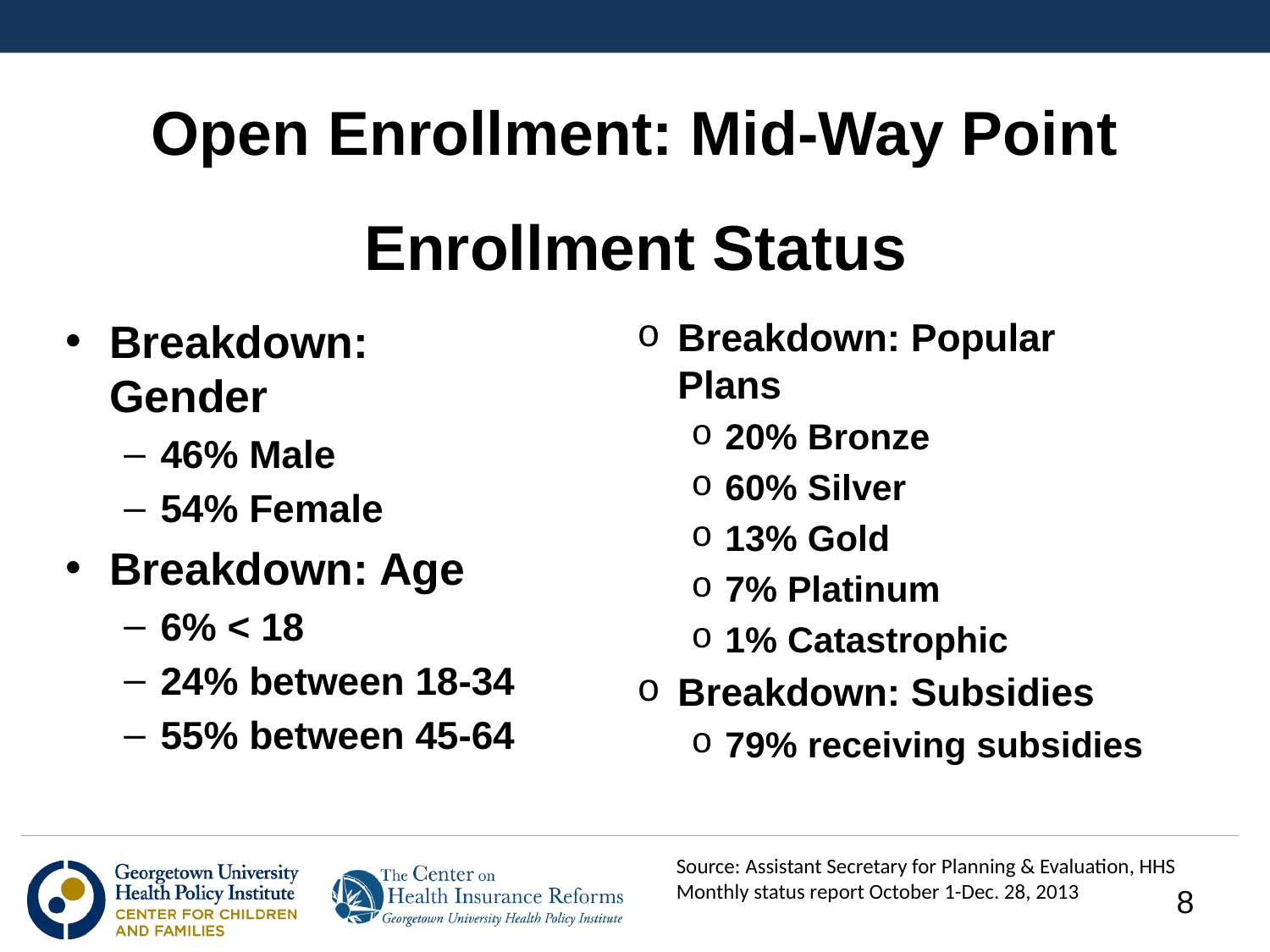

# Open Enrollment: Mid-Way Point
Enrollment Status
Breakdown: Gender
46% Male
54% Female
Breakdown: Age
6% < 18
24% between 18-34
55% between 45-64
Breakdown: Popular Plans
20% Bronze
60% Silver
13% Gold
7% Platinum
1% Catastrophic
Breakdown: Subsidies
79% receiving subsidies

Source: Assistant Secretary for Planning & Evaluation, HHS
Monthly status report October 1-Dec. 28, 2013
8